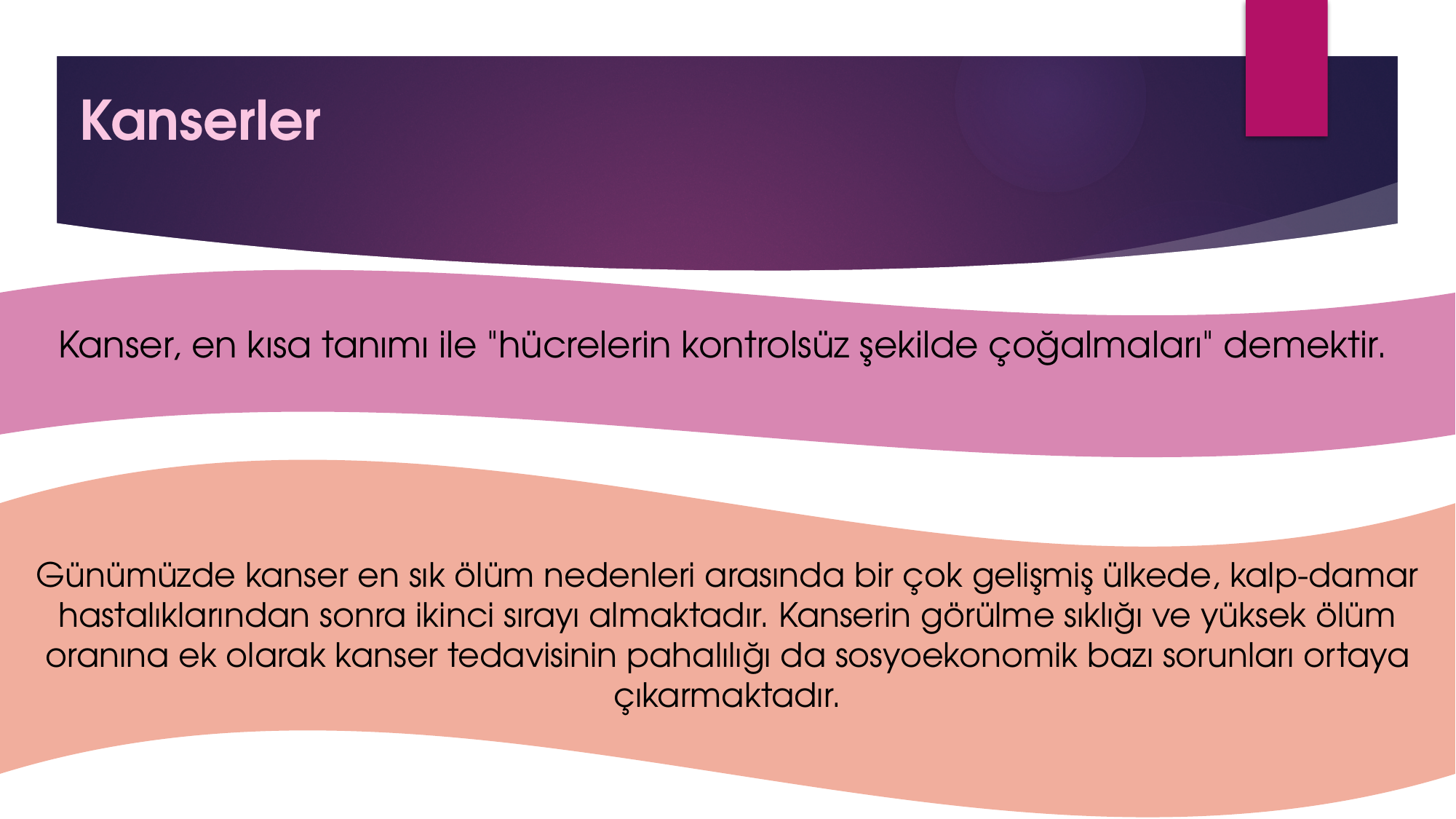

# Kanserler
Kanser, en kısa tanımı ile "hücrelerin kontrolsüz şekilde çoğalmaları" demektir.
Günümüzde kanser en sık ölüm nedenleri arasında bir çok gelişmiş ülkede, kalp-damar hastalıklarından sonra ikinci sırayı almaktadır. Kanserin görülme sıklığı ve yüksek ölüm oranına ek olarak kanser tedavisinin pahalılığı da sosyoekonomik bazı sorunları or­taya çıkarmaktadır.